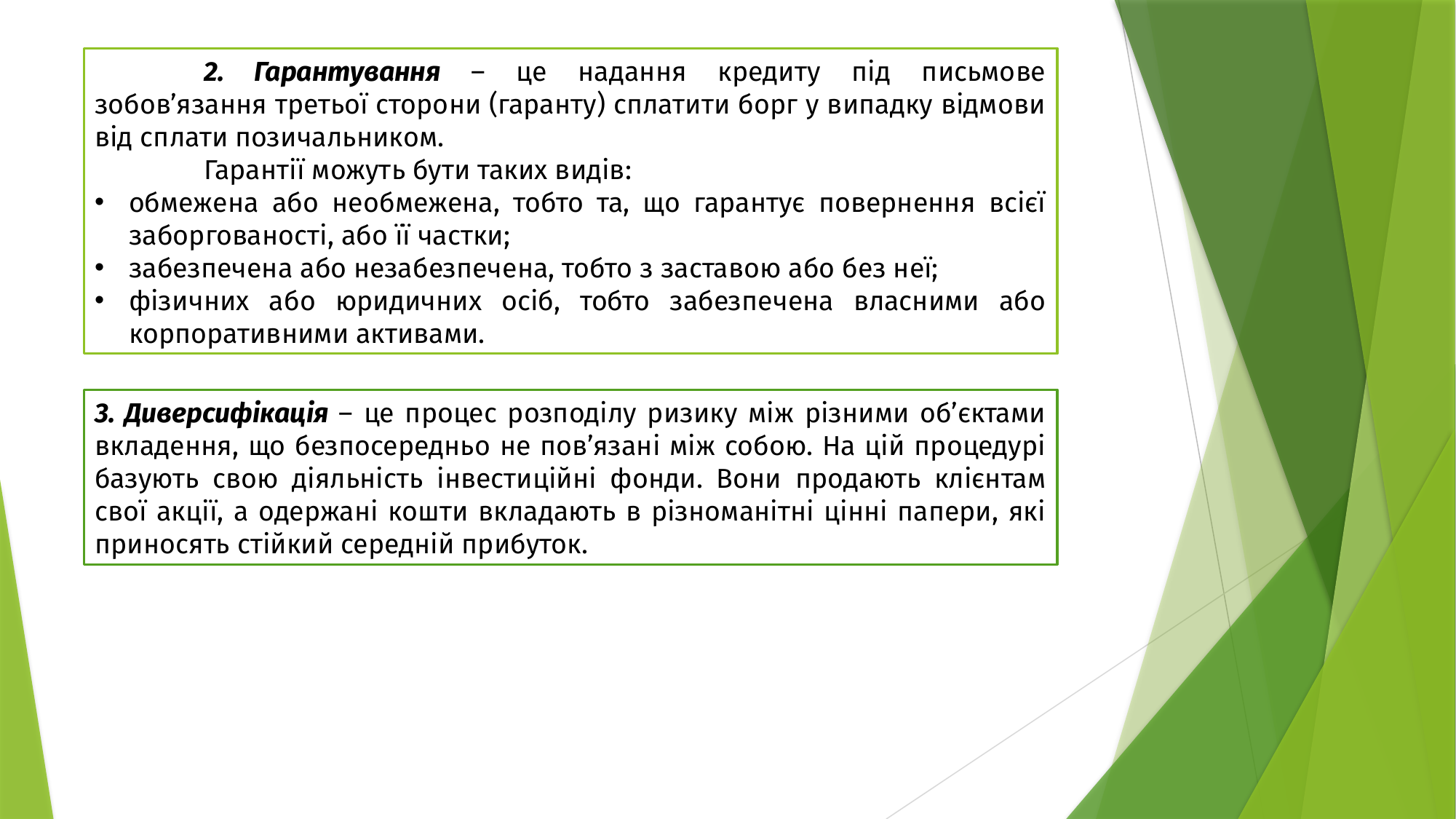

2. Гарантування – це надання кредиту під письмове зобов’язання третьої сторони (гаранту) сплатити борг у випадку відмови від сплати позичальником.
	Гарантії можуть бути таких видів:
обмежена або необмежена, тобто та, що гарантує повернення всієї заборгованості, або її частки;
забезпечена або незабезпечена, тобто з заставою або без неї;
фізичних або юридичних осіб, тобто забезпечена власними або корпоративними активами.
3. Диверсифікація – це процес розподілу ризику між різними об’єктами вкладення, що безпосередньо не пов’язані між собою. На цій процедурі базують свою діяльність інвестиційні фонди. Вони продають клієнтам свої акції, а одержані кошти вкладають в різноманітні цінні папери, які приносять стійкий середній прибуток.